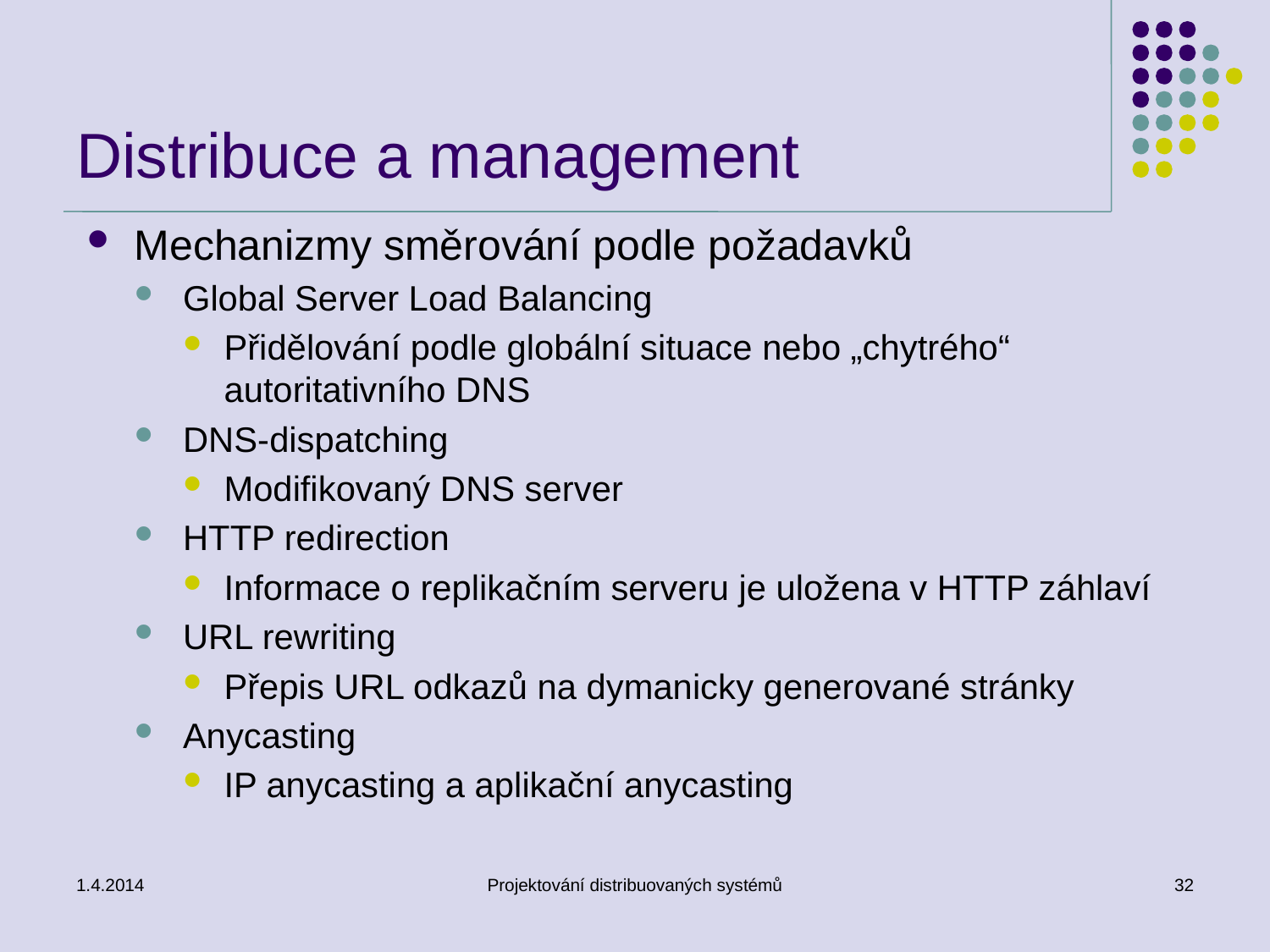

# Distribuce a management
Mechanizmy směrování podle požadavků
Global Server Load Balancing
Přidělování podle globální situace nebo „chytrého“ autoritativního DNS
DNS-dispatching
Modifikovaný DNS server
HTTP redirection
Informace o replikačním serveru je uložena v HTTP záhlaví
URL rewriting
Přepis URL odkazů na dymanicky generované stránky
Anycasting
IP anycasting a aplikační anycasting
1.4.2014
Projektování distribuovaných systémů
32